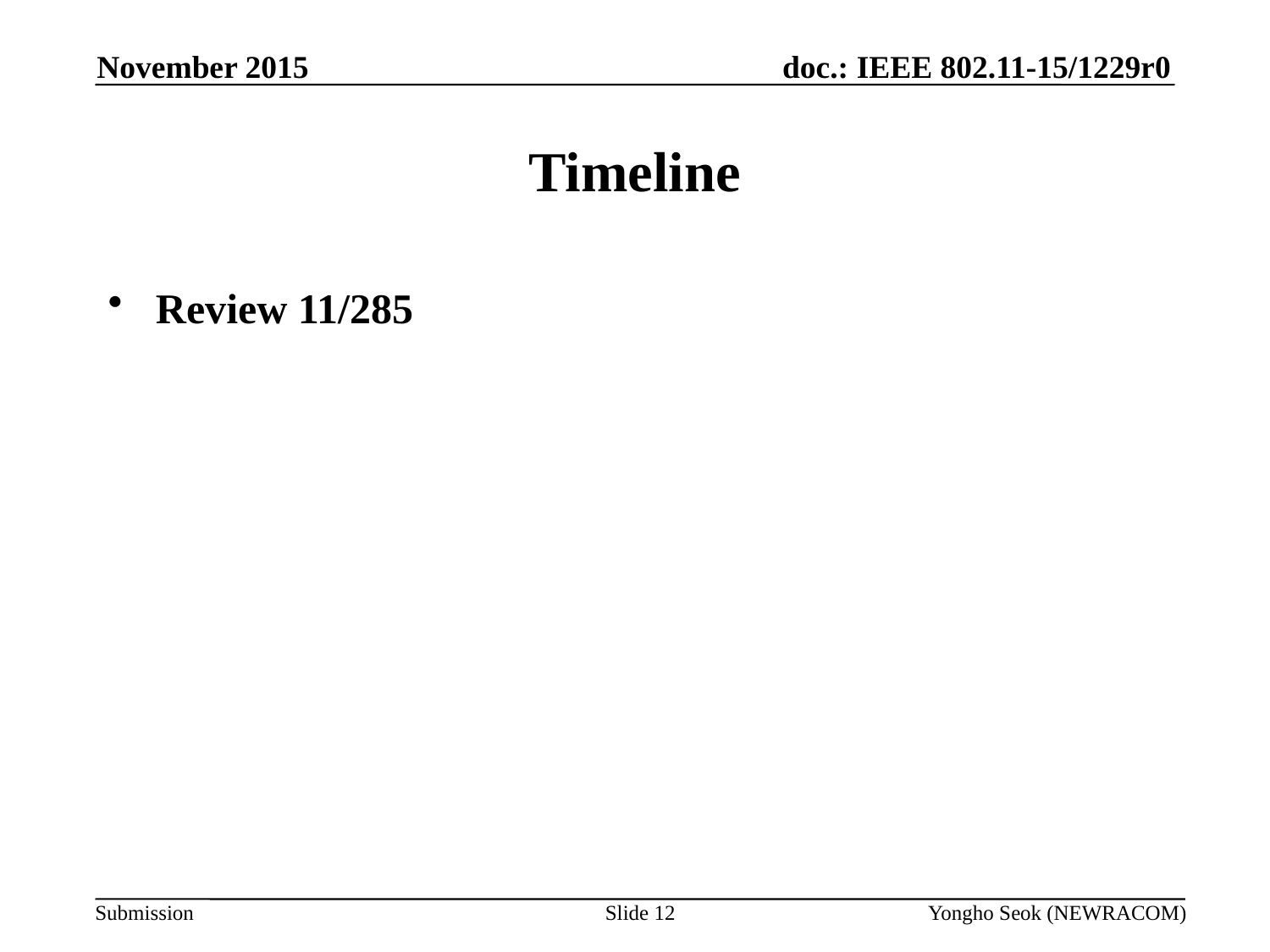

November 2015
# Timeline
Review 11/285

Slide 12
Yongho Seok (NEWRACOM)